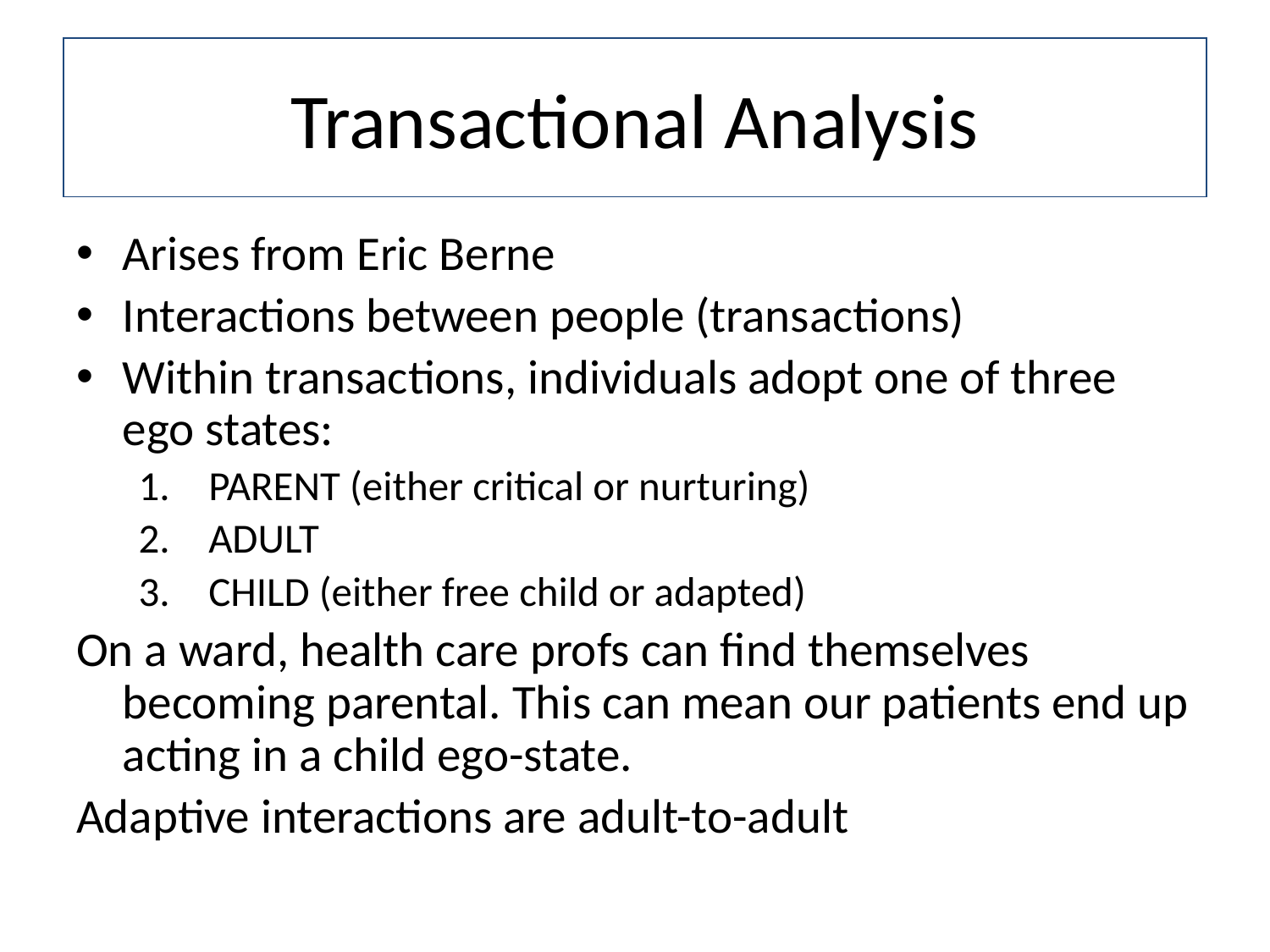

Transactional Analysis
Arises from Eric Berne
Interactions between people (transactions)
Within transactions, individuals adopt one of three ego states:
PARENT (either critical or nurturing)
ADULT
CHILD (either free child or adapted)
On a ward, health care profs can find themselves becoming parental. This can mean our patients end up acting in a child ego-state.
Adaptive interactions are adult-to-adult